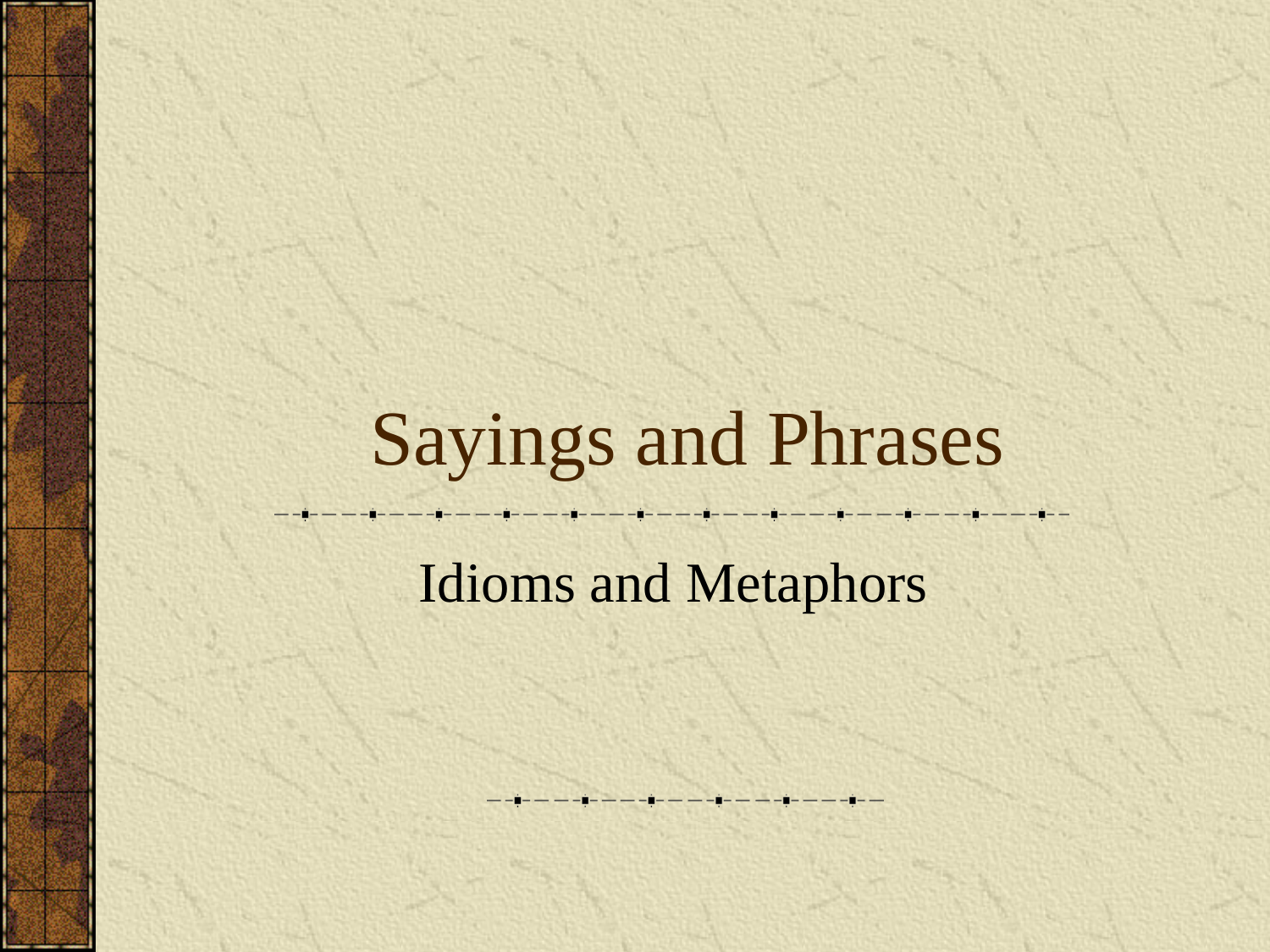

# Sayings and Phrases
Idioms and Metaphors